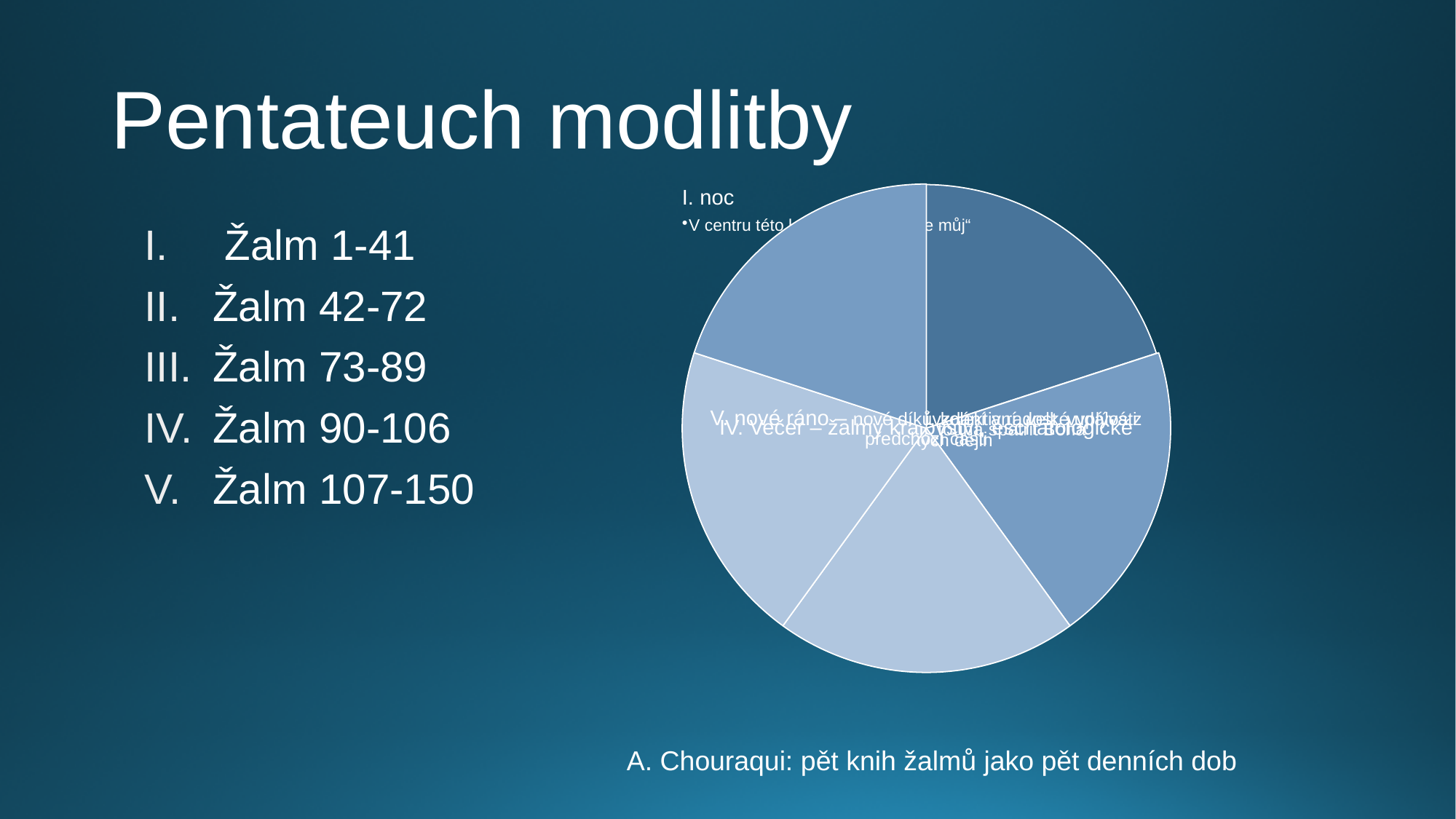

# Pentateuch modlitby
I. noc
V centru této knihy zvolání „Bože můj“

II. Ráno – důvěra, touha spatřit Boha
III. Poledne - slavnostní, kolektivní, velké události izraelských dějin
IV. Večer – žalmy království, eschatologické
V. nové ráno – nové díkůvzdání a radost, vyplývá z předchozí části
 Žalm 1-41
Žalm 42-72
Žalm 73-89
Žalm 90-106
Žalm 107-150

A. Chouraqui: pět knih žalmů jako pět denních dob